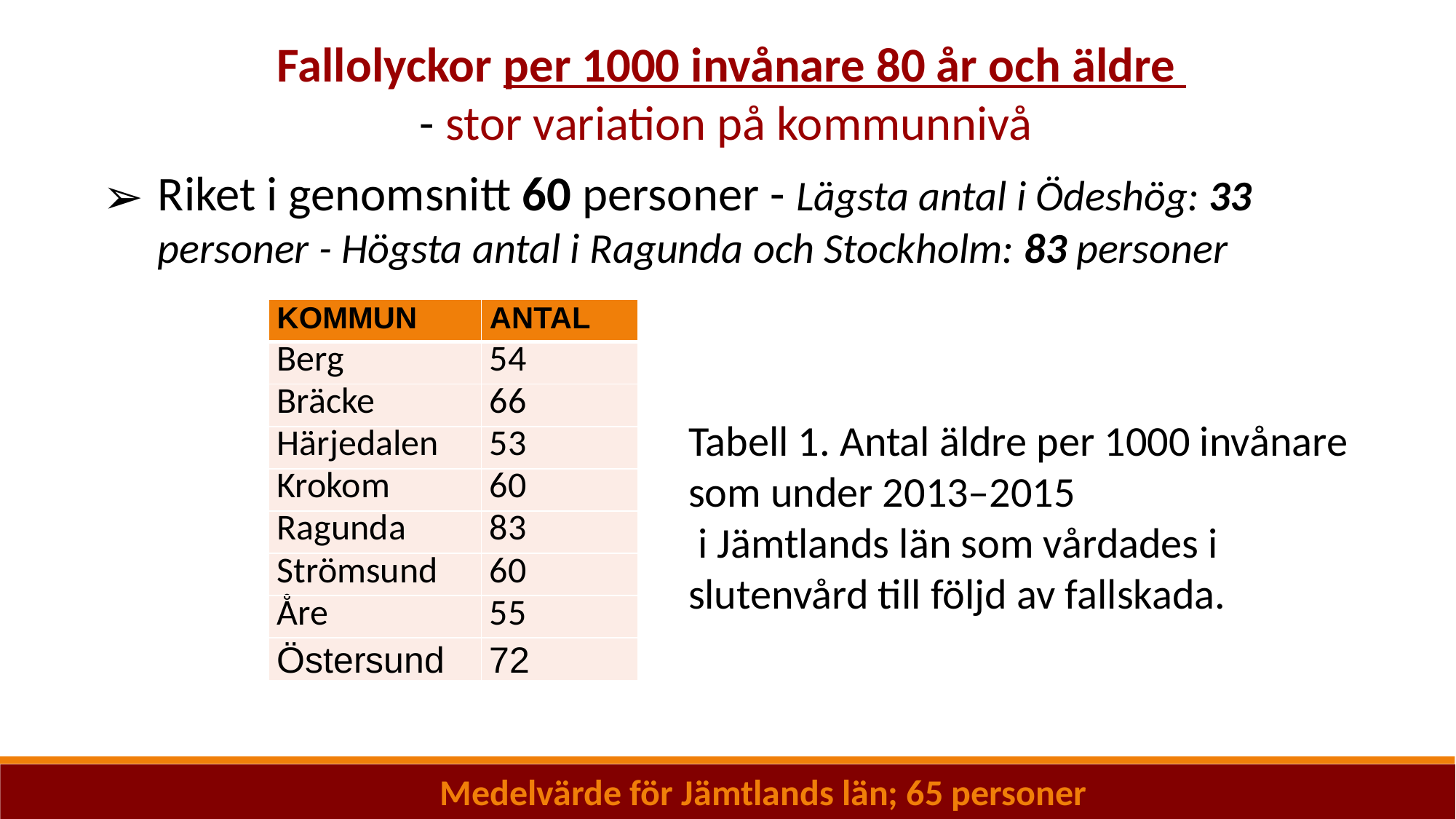

Fallolyckor per 1000 invånare 80 år och äldre
- stor variation på kommunnivå
Riket i genomsnitt 60 personer - Lägsta antal i Ödeshög: 33 personer - Högsta antal i Ragunda och Stockholm: 83 personer
| KOMMUN | ANTAL |
| --- | --- |
| Berg | 54 |
| Bräcke | 66 |
| Härjedalen | 53 |
| Krokom | 60 |
| Ragunda | 83 |
| Strömsund | 60 |
| Åre | 55 |
| Östersund | 72 |
Tabell 1. Antal äldre per 1000 invånare som under 2013–2015
 i Jämtlands län som vårdades i slutenvård till följd av fallskada.

Medelvärde för Jämtlands län; 65 personer